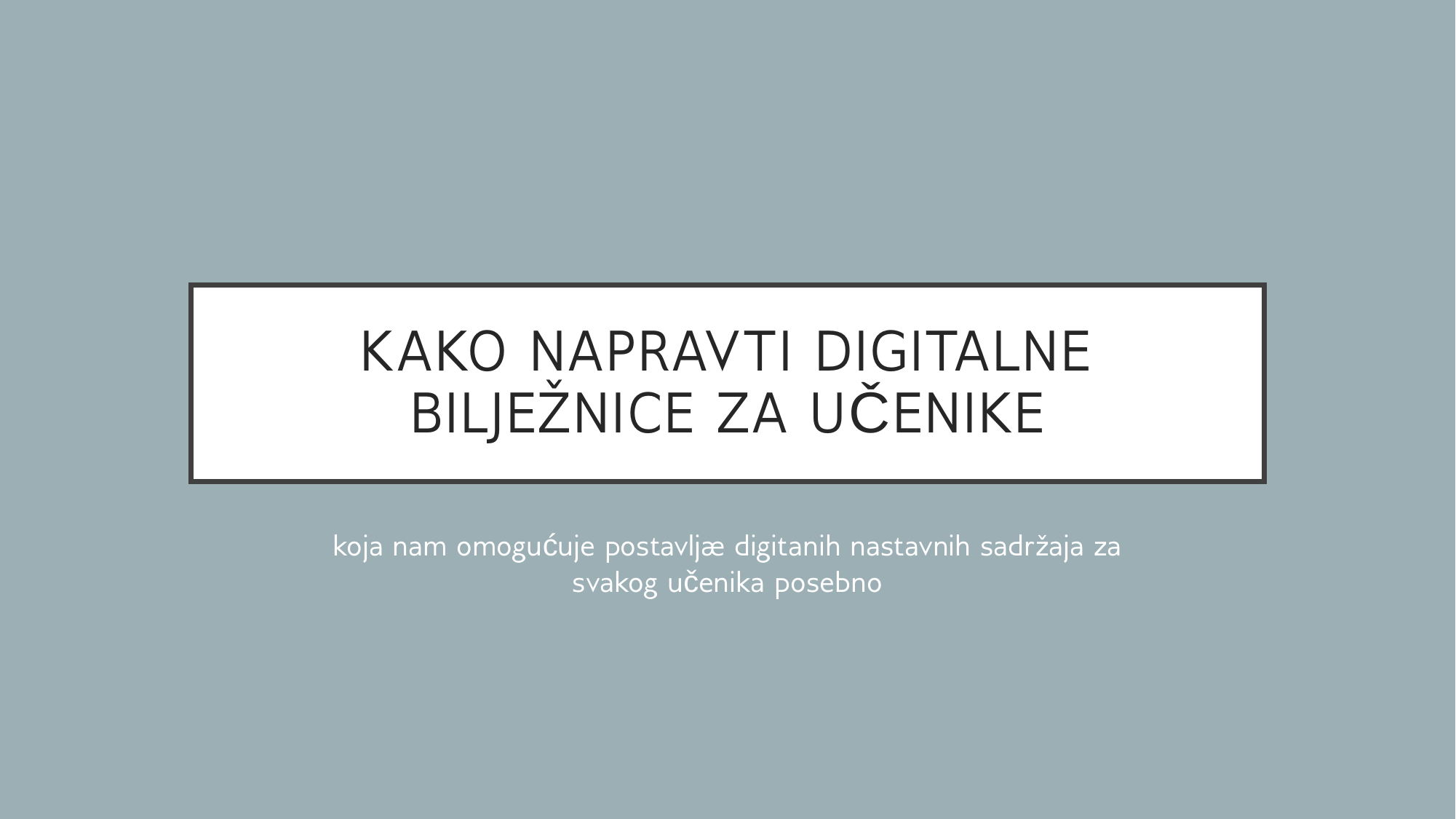

# Kako napravti digitalnE bilježnicE za učenike
koja nam omogućuje postavljae digitanih nastavnih sadržaja za svakog učenika posebno